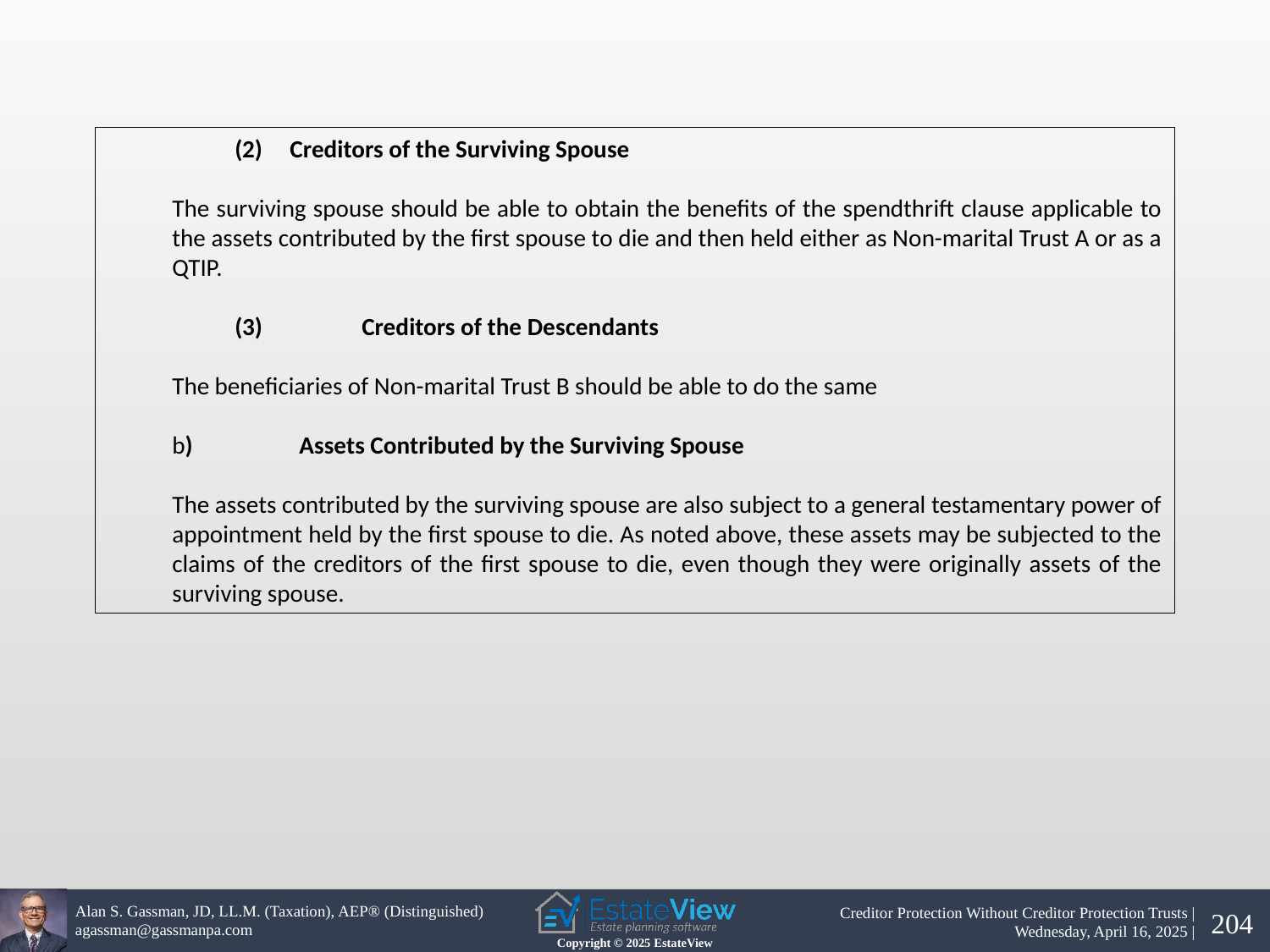

(2)     Creditors of the Surviving Spouse

The surviving spouse should be able to obtain the benefits of the spendthrift clause applicable to the assets contributed by the first spouse to die and then held either as Non-marital Trust A or as a QTIP.

(3)	Creditors of the Descendants

The beneficiaries of Non-marital Trust B should be able to do the same

b) 	Assets Contributed by the Surviving Spouse

The assets contributed by the surviving spouse are also subject to a general testamentary power of appointment held by the first spouse to die. As noted above, these assets may be subjected to the claims of the creditors of the first spouse to die, even though they were originally assets of the surviving spouse.